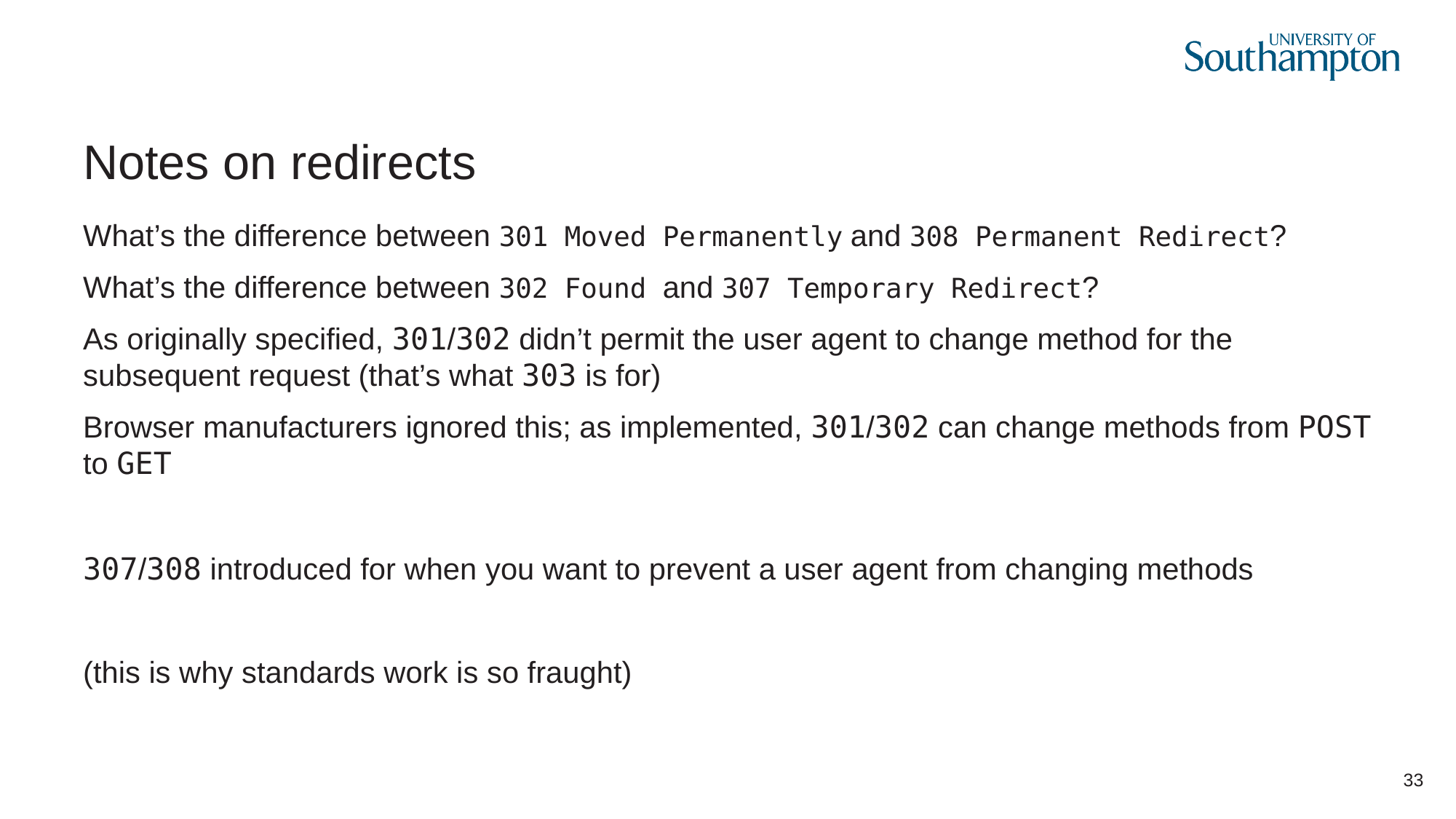

# Notes on redirects
What’s the difference between 301 Moved Permanently and 308 Permanent Redirect?
What’s the difference between 302 Found and 307 Temporary Redirect?
As originally specified, 301/302 didn’t permit the user agent to change method for the subsequent request (that’s what 303 is for)
Browser manufacturers ignored this; as implemented, 301/302 can change methods from POST to GET

307/308 introduced for when you want to prevent a user agent from changing methods

(this is why standards work is so fraught)